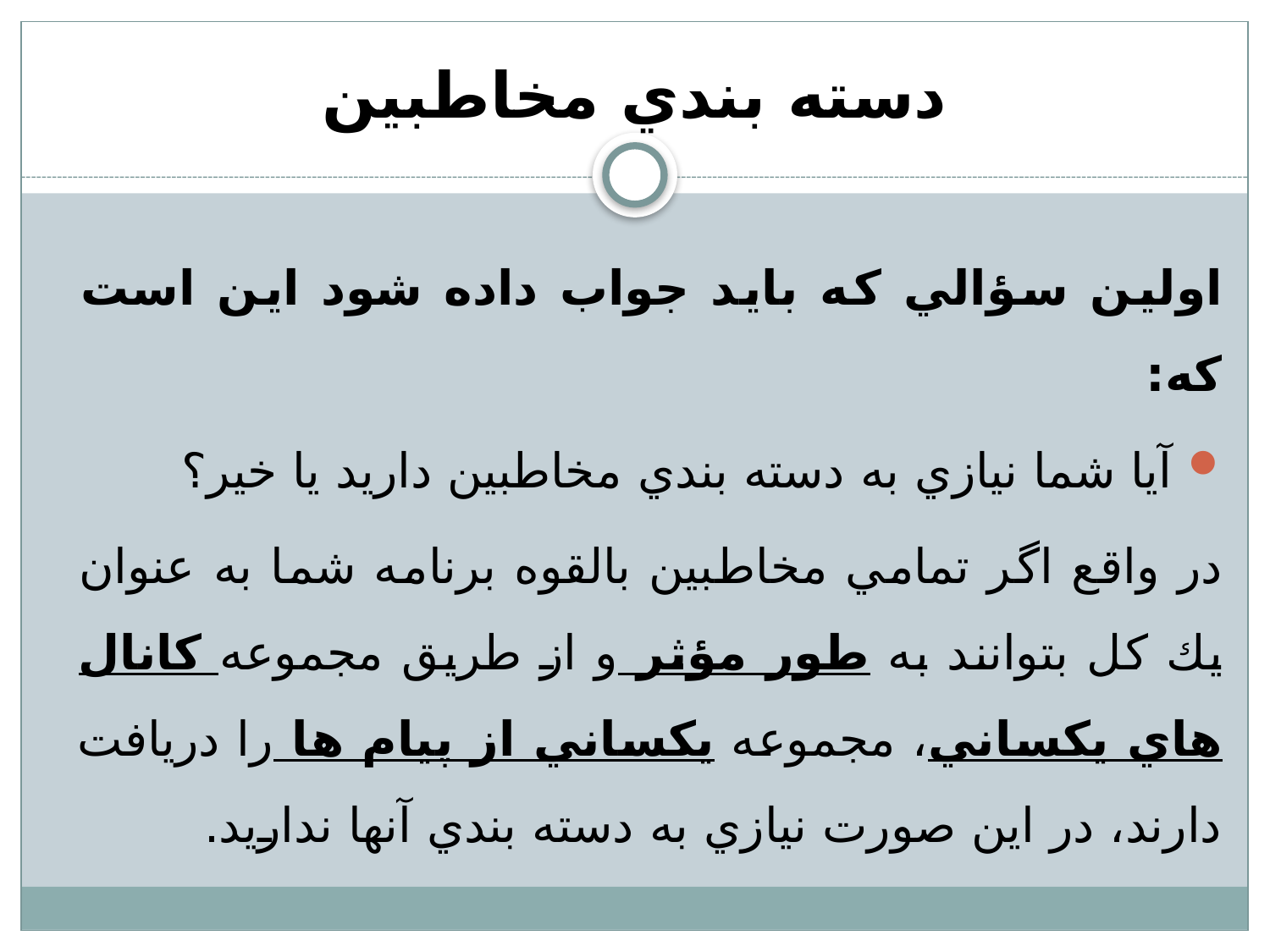

# دسته بندي مخاطبين
اولين سؤالي كه بايد جواب داده شود اين است كه:
 آيا شما نيازي به دسته بندي مخاطبين داريد يا خير؟
در واقع اگر تمامي مخاطبين بالقوه برنامه شما به عنوان يك كل بتوانند به طور مؤثر و از طريق مجموعه كانال هاي يكساني، مجموعه يكساني از پيام ها را دريافت دارند، در اين صورت نيازي به دسته بندي آنها نداريد.